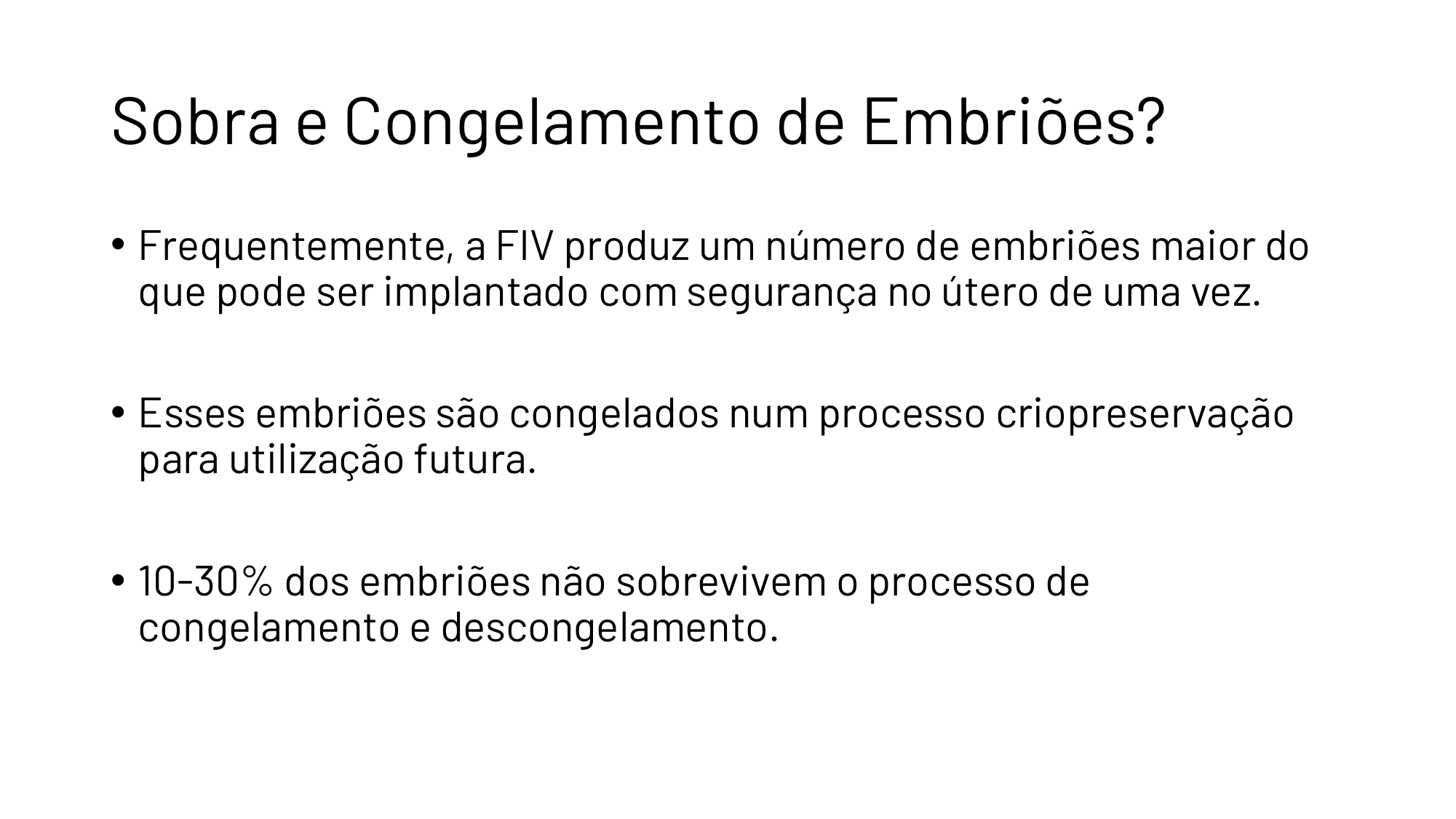

# Sobra e Congelamento de Embriões?
Frequentemente, a FIV produz um número de embriões maior do que pode ser implantado com segurança no útero de uma vez.

Esses embriões são congelados num processo criopreservação para utilização futura.

10-30% dos embriões não sobrevivem o processo de congelamento e descongelamento.